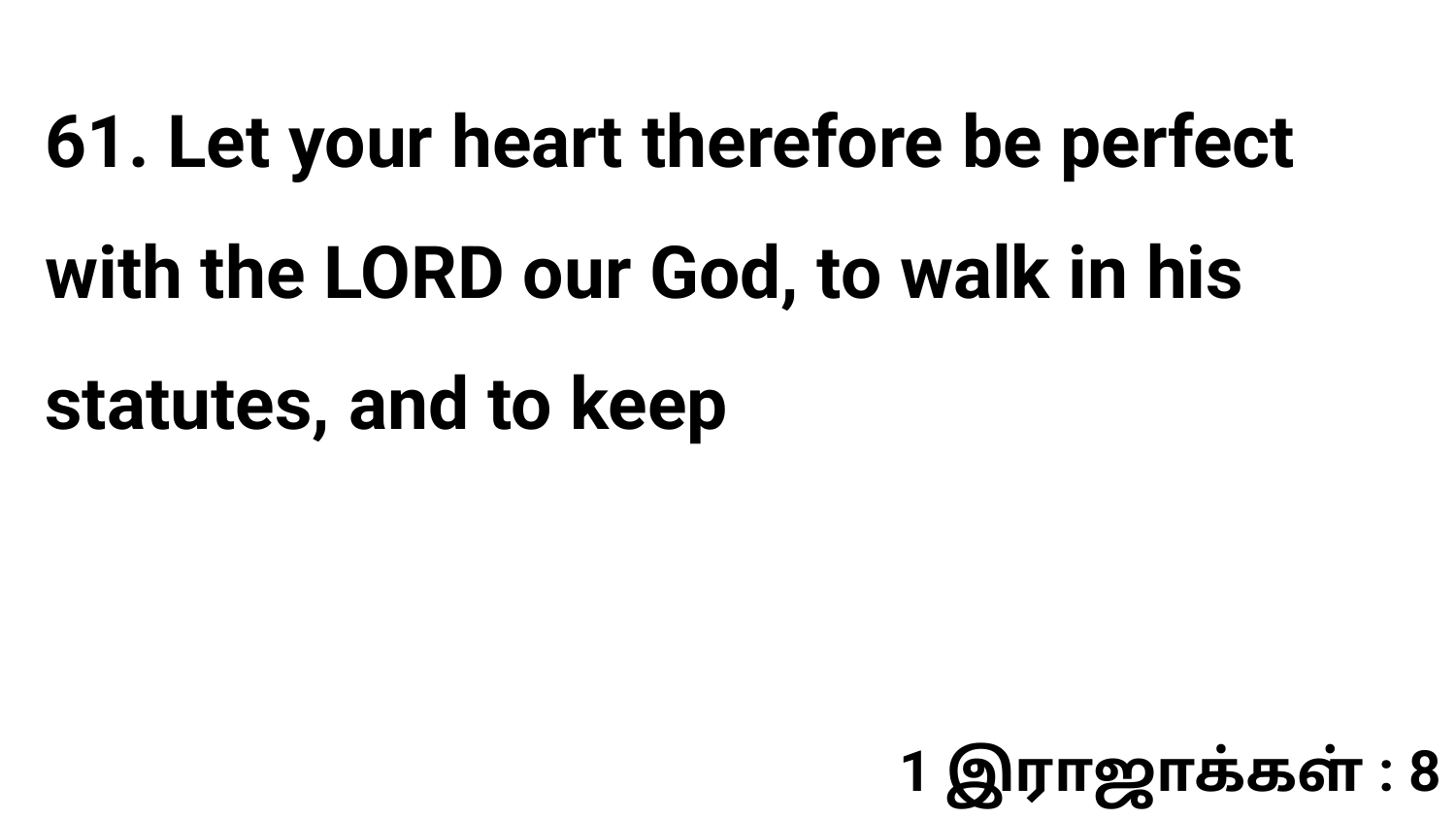

61. Let your heart therefore be perfect with the LORD our God, to walk in his statutes, and to keep
1 இராஜாக்கள் : 8